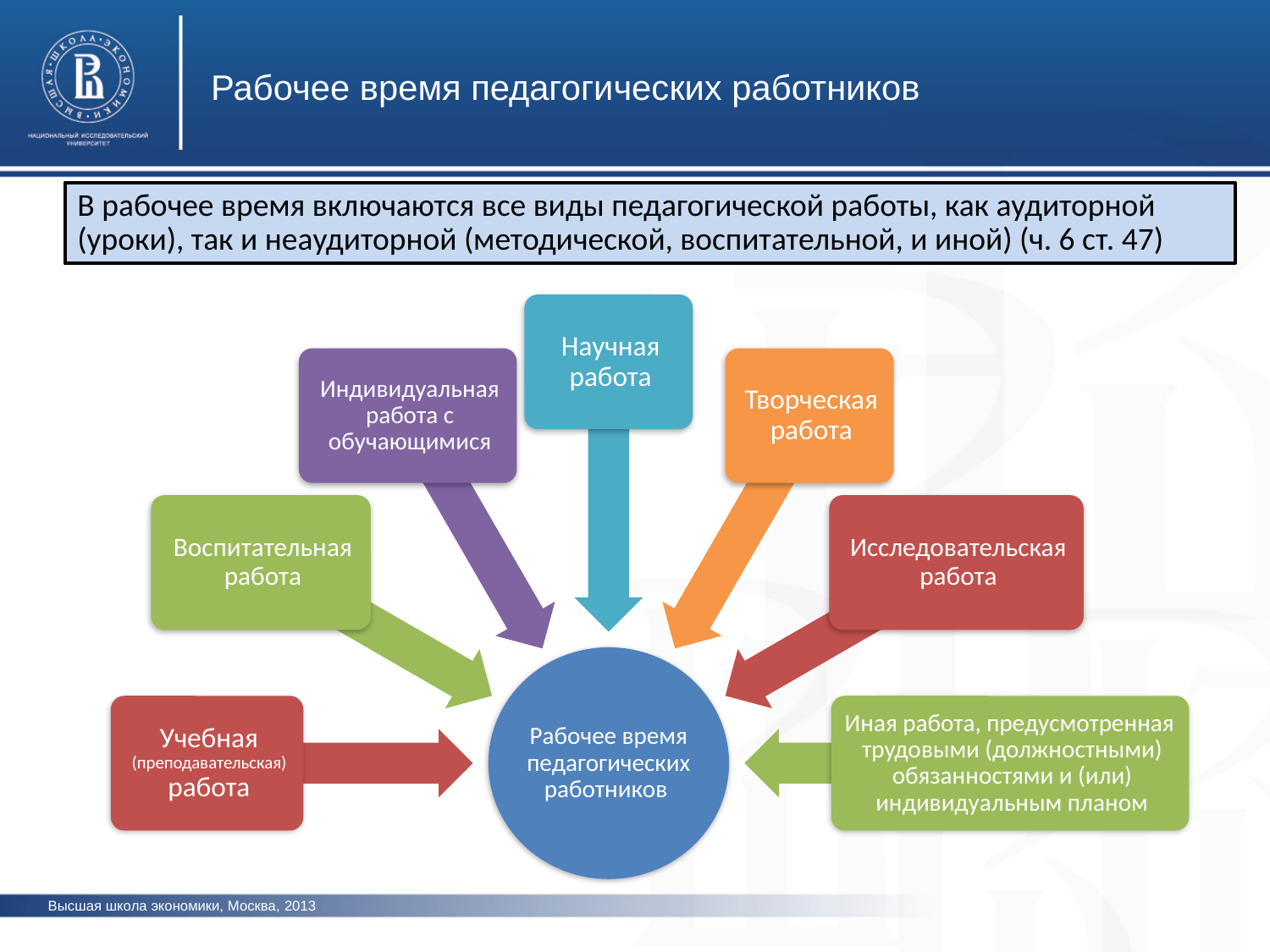

Рабочее время педагогических работников
В рабочее время включаются все виды педагогической работы, как аудиторной (уроки), так и неаудиторной (методической, воспитательной, и иной) (ч. 6 ст. 47)
Рабочее время педагогических работников
Учебная (преподавательская) работа
Воспитательная работа
Индивидуальная работа с обучающимися
Научная работа
Творческая работа
Исследовательская работа
Иная работа, предусмотренная  трудовыми (должностными) обязанностями и (или) индивидуальным планом
Высшая школа экономики, Москва, 2013